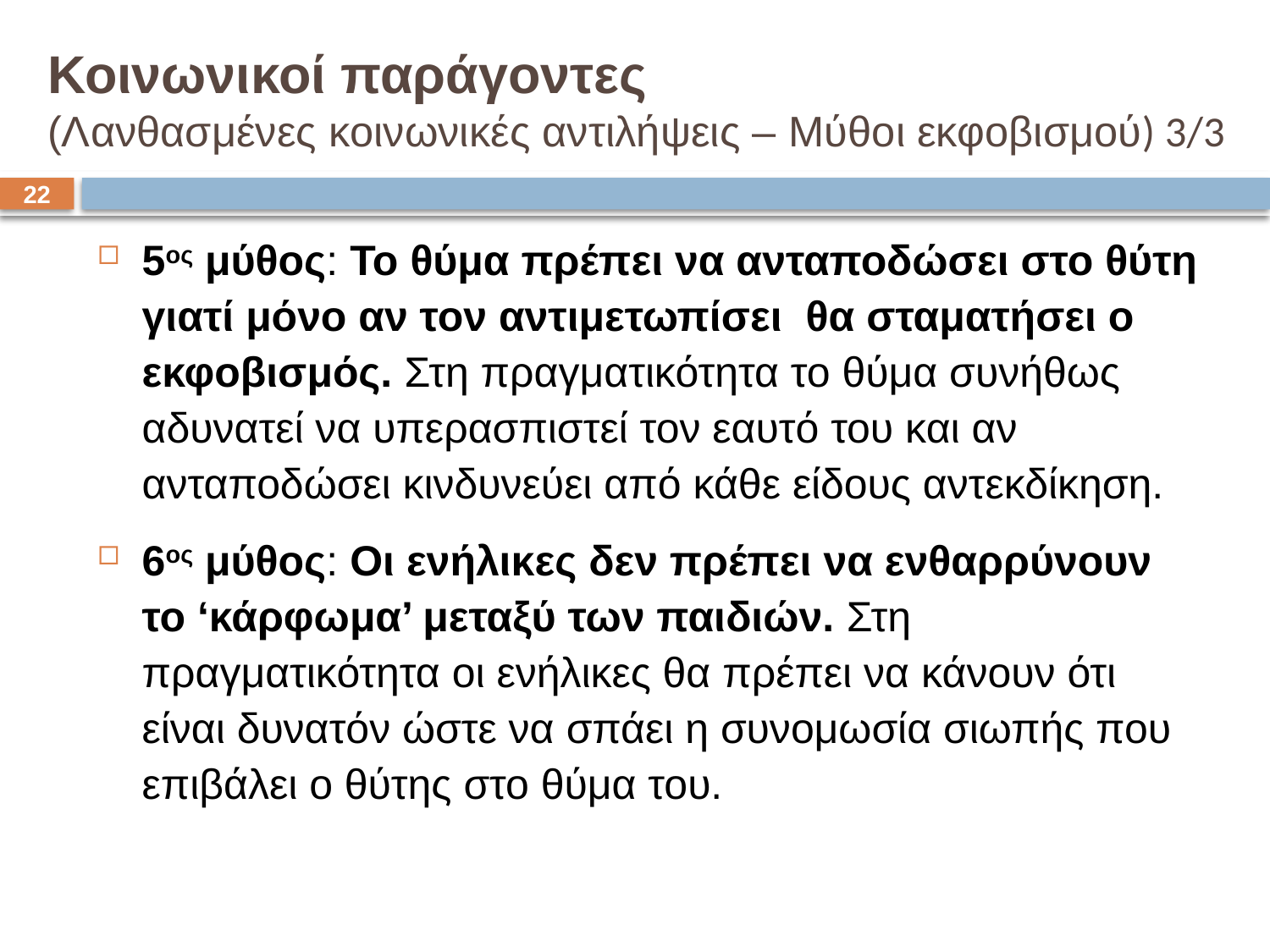

# Κοινωνικοί παράγοντες (Λανθασμένες κοινωνικές αντιλήψεις – Μύθοι εκφοβισμού) 3/3
22
5ος μύθος: Το θύμα πρέπει να ανταποδώσει στο θύτη γιατί μόνο αν τον αντιμετωπίσει  θα σταματήσει ο εκφοβισμός. Στη πραγματικότητα το θύμα συνήθως αδυνατεί να υπερασπιστεί τον εαυτό του και αν ανταποδώσει κινδυνεύει από κάθε είδους αντεκδίκηση.
6ος μύθος: Οι ενήλικες δεν πρέπει να ενθαρρύνουν το ‘κάρφωμα’ μεταξύ των παιδιών. Στη πραγματικότητα οι ενήλικες θα πρέπει να κάνουν ότι είναι δυνατόν ώστε να σπάει η συνομωσία σιωπής που επιβάλει ο θύτης στο θύμα του.